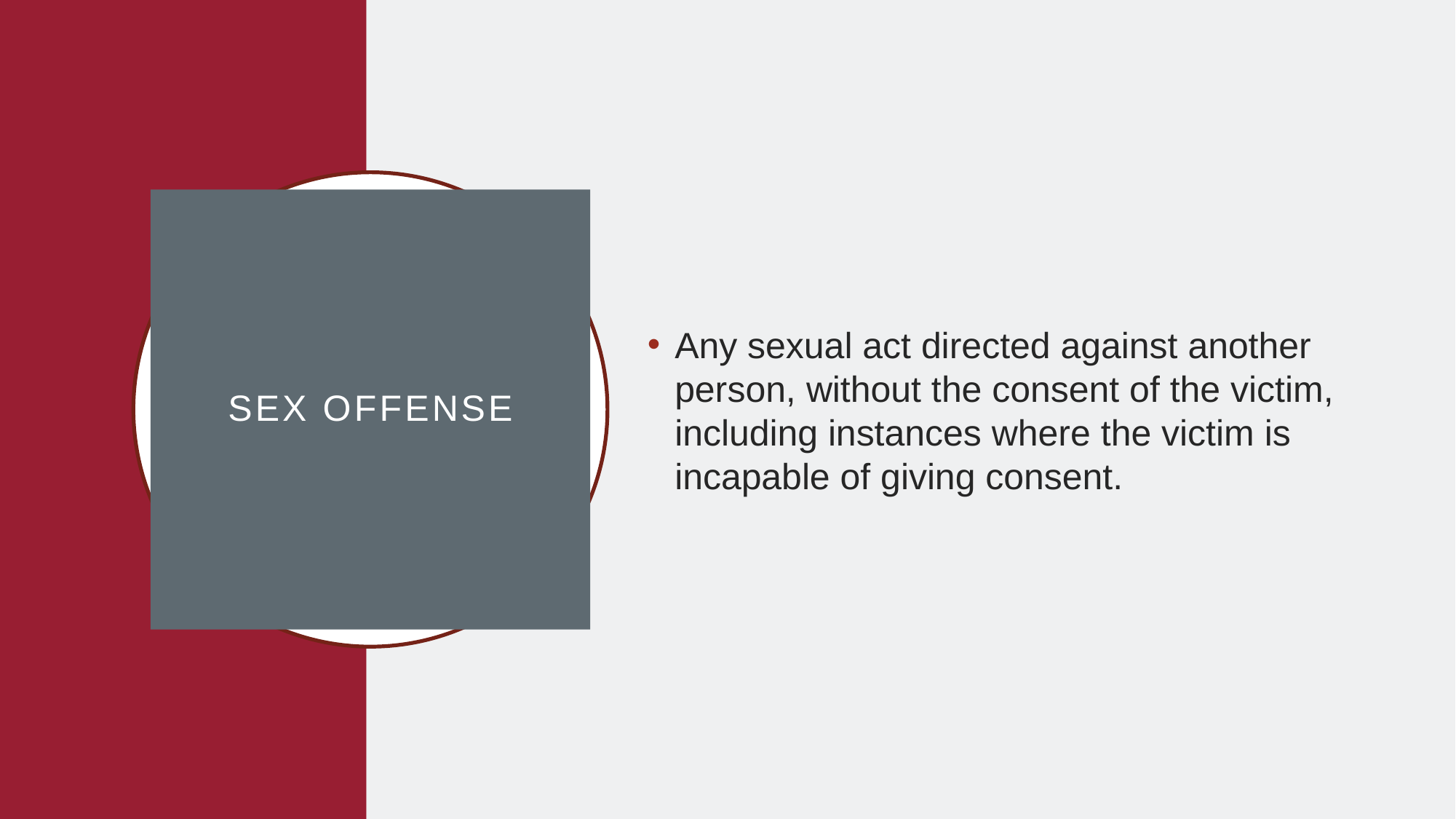

Any sexual act directed against another person, without the consent of the victim, including instances where the victim is incapable of giving consent.

# Sex Offense